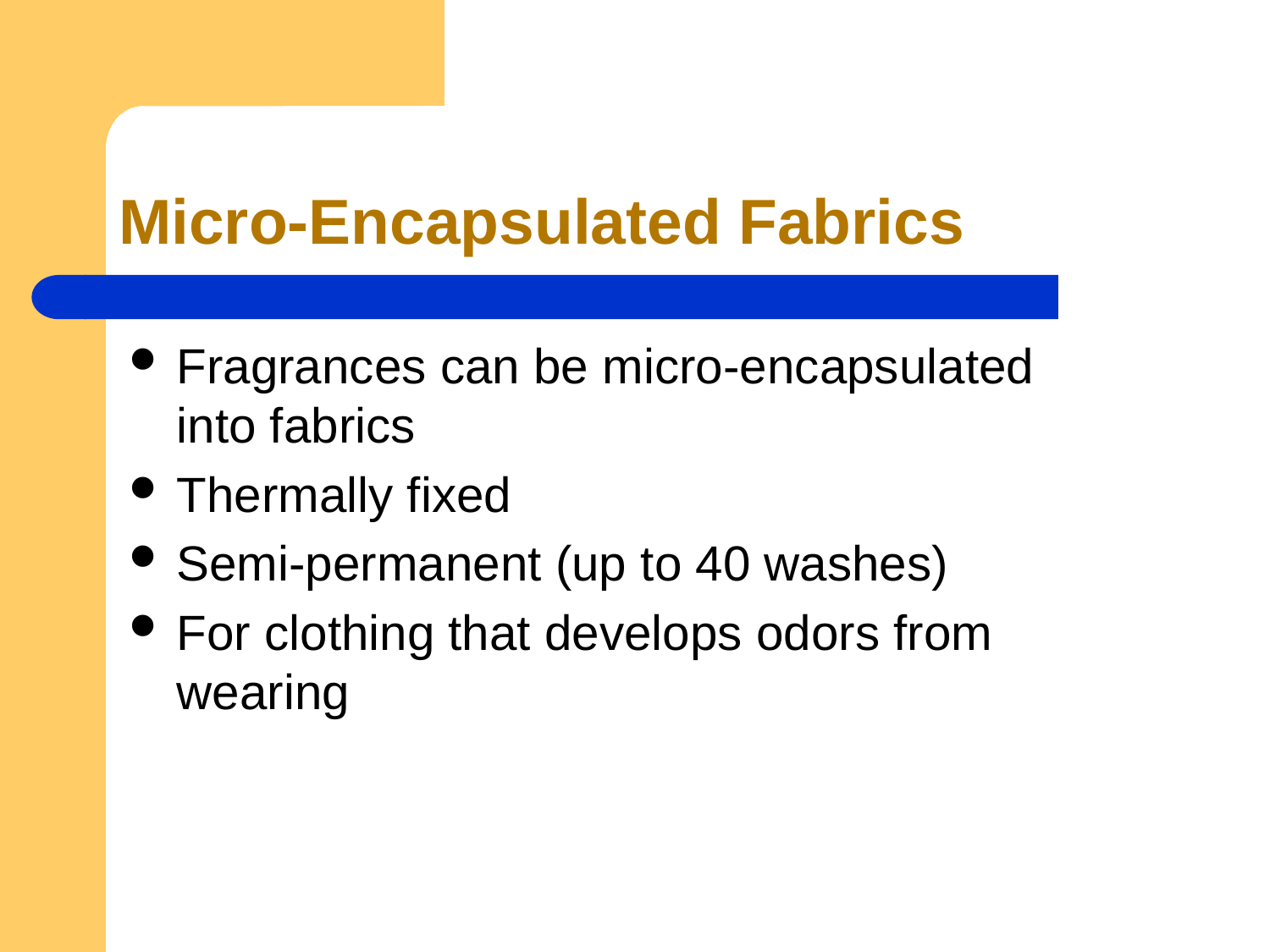

# Micro-Encapsulated Fabrics
Fragrances can be micro-encapsulated into fabrics
Thermally fixed
Semi-permanent (up to 40 washes)
For clothing that develops odors from wearing